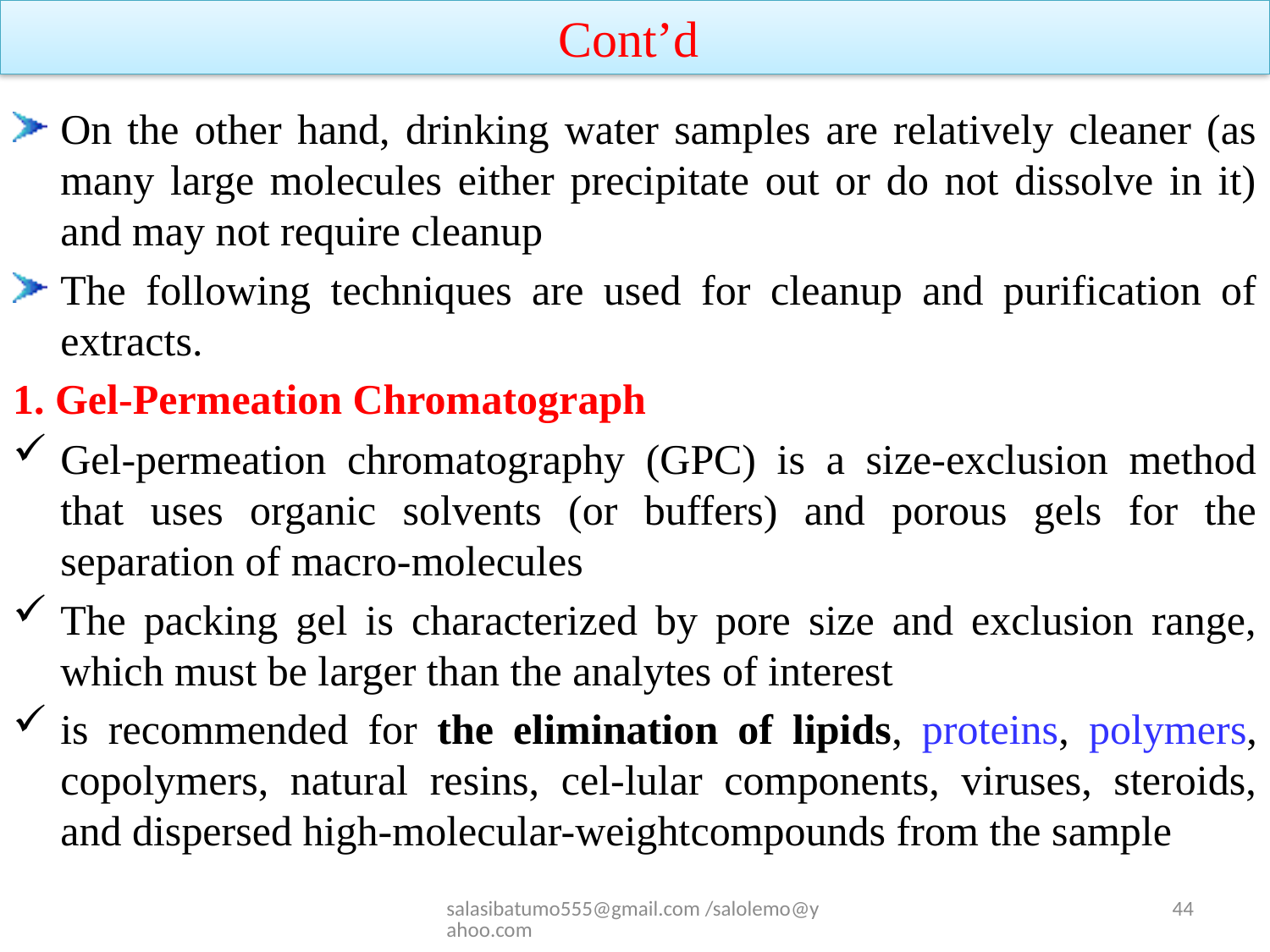

# Cont’d
On the other hand, drinking water samples are relatively cleaner (as many large molecules either precipitate out or do not dissolve in it) and may not require cleanup
The following techniques are used for cleanup and purification of extracts.
1. Gel-Permeation Chromatograph
Gel-permeation chromatography (GPC) is a size-exclusion method that uses organic solvents (or buffers) and porous gels for the separation of macro-molecules
The packing gel is characterized by pore size and exclusion range, which must be larger than the analytes of interest
is recommended for the elimination of lipids, proteins, polymers, copolymers, natural resins, cel-lular components, viruses, steroids, and dispersed high-molecular-weightcompounds from the sample

salasibatumo555@gmail.com /salolemo@yahoo.com
44